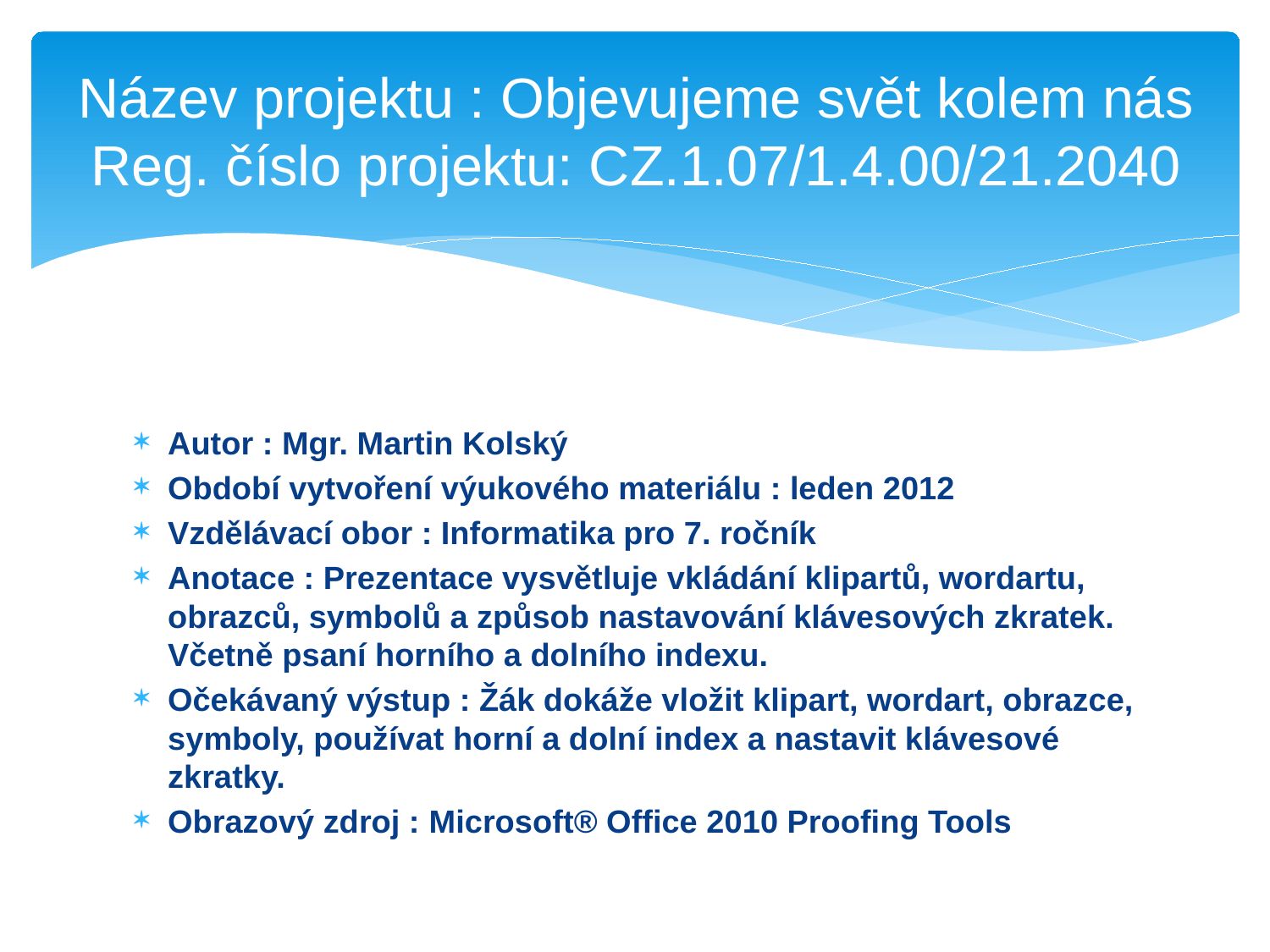

# Název projektu : Objevujeme svět kolem nás Reg. číslo projektu: CZ.1.07/1.4.00/21.2040

Autor : Mgr. Martin Kolský
Období vytvoření výukového materiálu : leden 2012
Vzdělávací obor : Informatika pro 7. ročník
Anotace : Prezentace vysvětluje vkládání klipartů, wordartu, obrazců, symbolů a způsob nastavování klávesových zkratek. Včetně psaní horního a dolního indexu.
Očekávaný výstup : Žák dokáže vložit klipart, wordart, obrazce, symboly, používat horní a dolní index a nastavit klávesové zkratky.
Obrazový zdroj : Microsoft® Office 2010 Proofing Tools